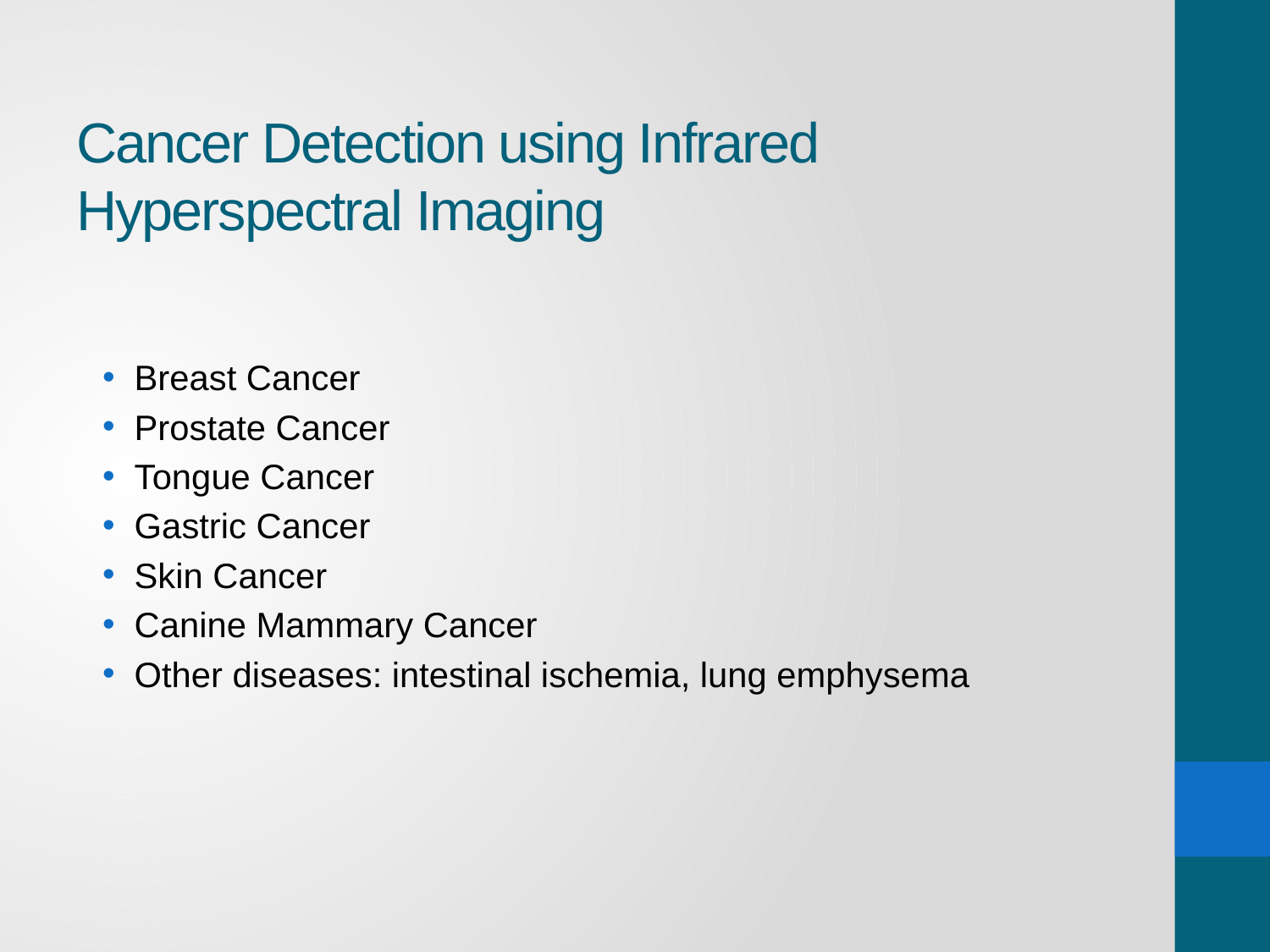

# Cancer Detection using Infrared Hyperspectral Imaging
Breast Cancer
Prostate Cancer
Tongue Cancer
Gastric Cancer
Skin Cancer
Canine Mammary Cancer
Other diseases: intestinal ischemia, lung emphysema